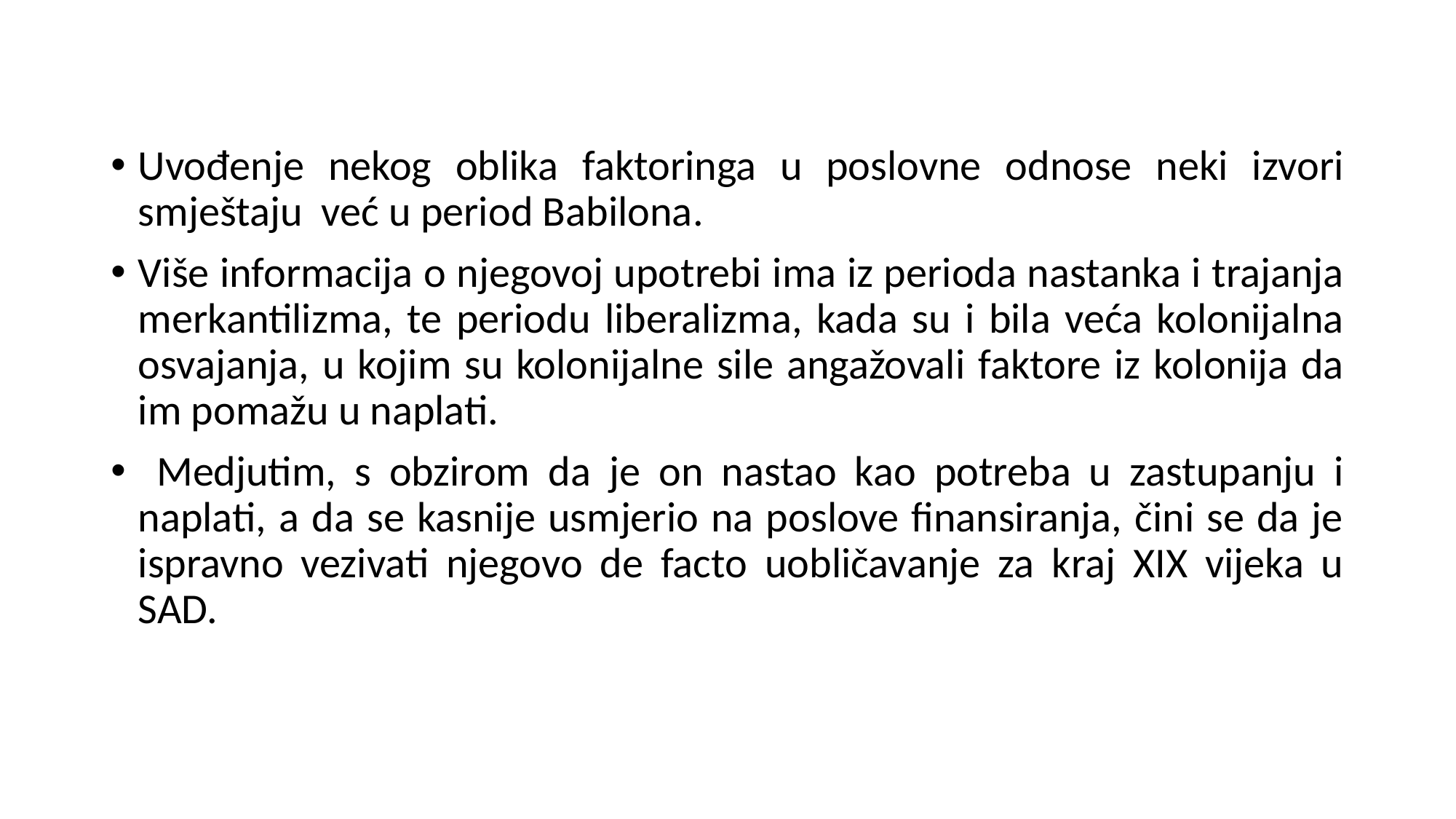

Uvođenje nekog oblika faktoringa u poslovne odnose neki izvori smještaju  već u period Babilona.
Više informacija o njegovoj upotrebi ima iz perioda nastanka i trajanja merkantilizma, te periodu liberalizma, kada su i bila veća kolonijalna osvajanja, u kojim su kolonijalne sile angažovali faktore iz kolonija da im pomažu u naplati.
 Medjutim, s obzirom da je on nastao kao potreba u zastupanju i naplati, a da se kasnije usmjerio na poslove finansiranja, čini se da je ispravno vezivati njegovo de facto uobličavanje za kraj XIX vijeka u SAD.